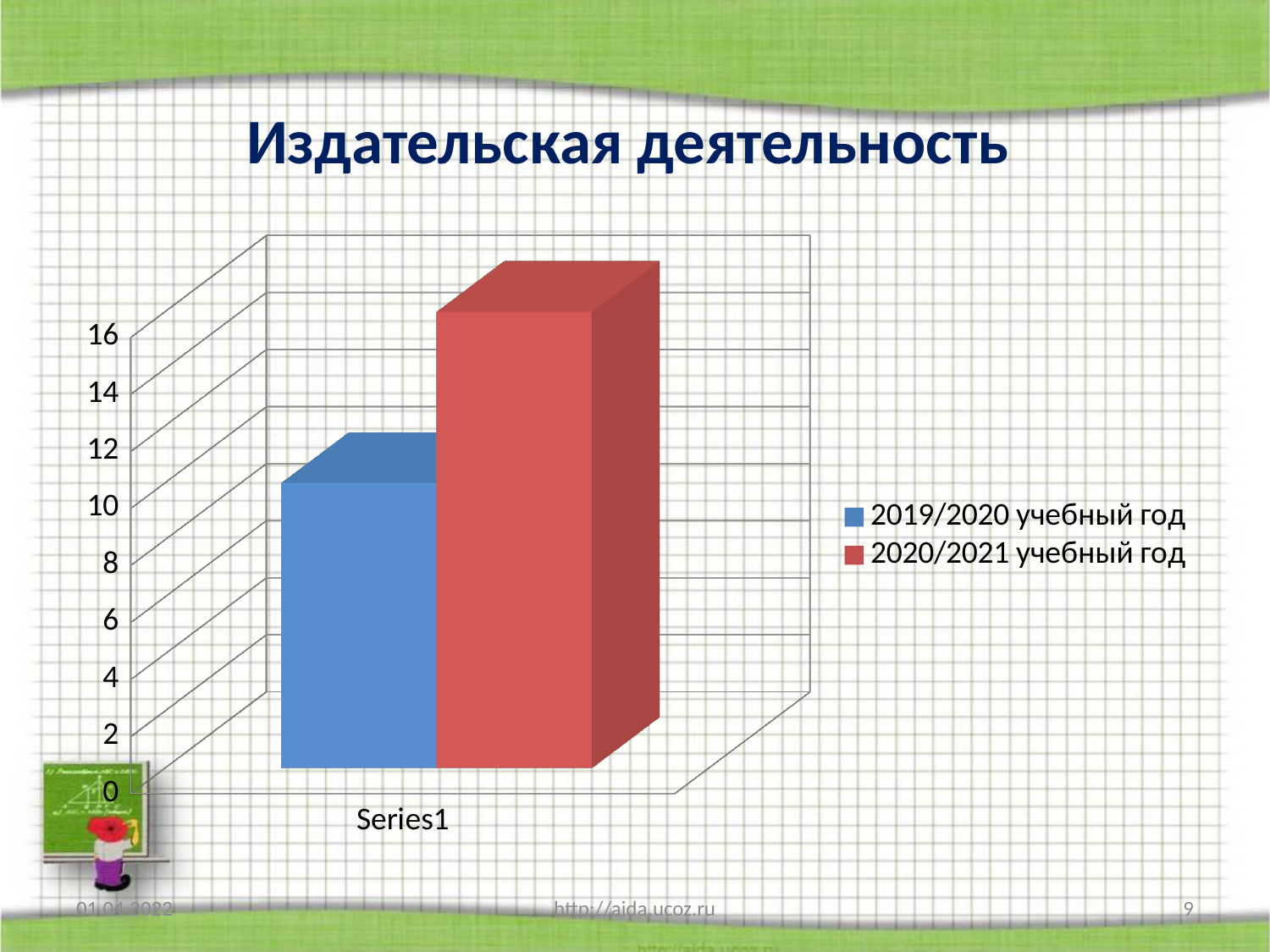

# Издательская деятельность

[unsupported chart]

01.04.2022
http://aida.ucoz.ru
9